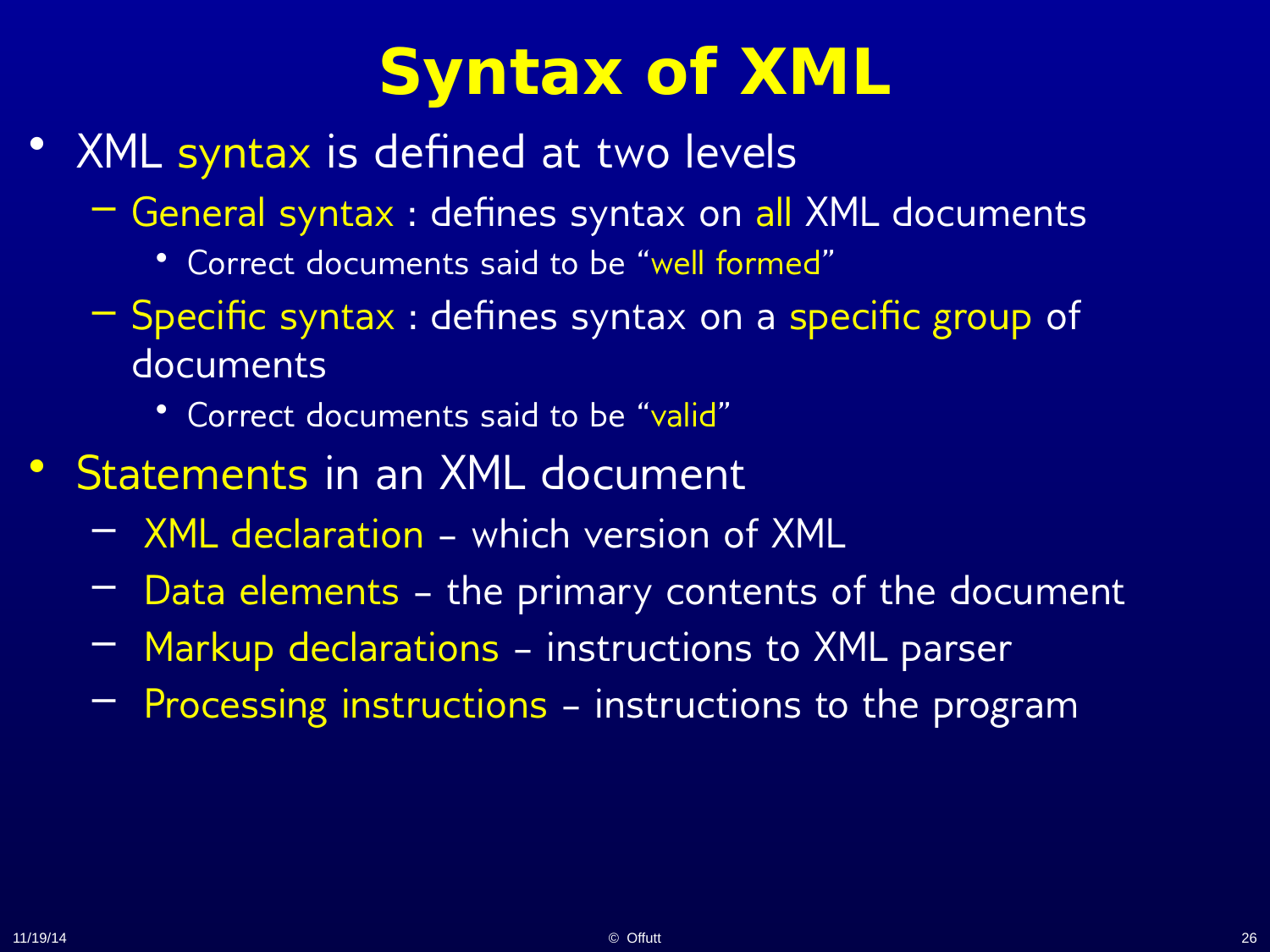

# Syntax of XML
XML syntax is defined at two levels
General syntax : defines syntax on all XML documents
Correct documents said to be “well formed”
Specific syntax : defines syntax on a specific group of documents
Correct documents said to be “valid”
Statements in an XML document
 XML declaration – which version of XML
 Data elements – the primary contents of the document
 Markup declarations – instructions to XML parser
 Processing instructions – instructions to the program
11/19/14
©  Offutt
26